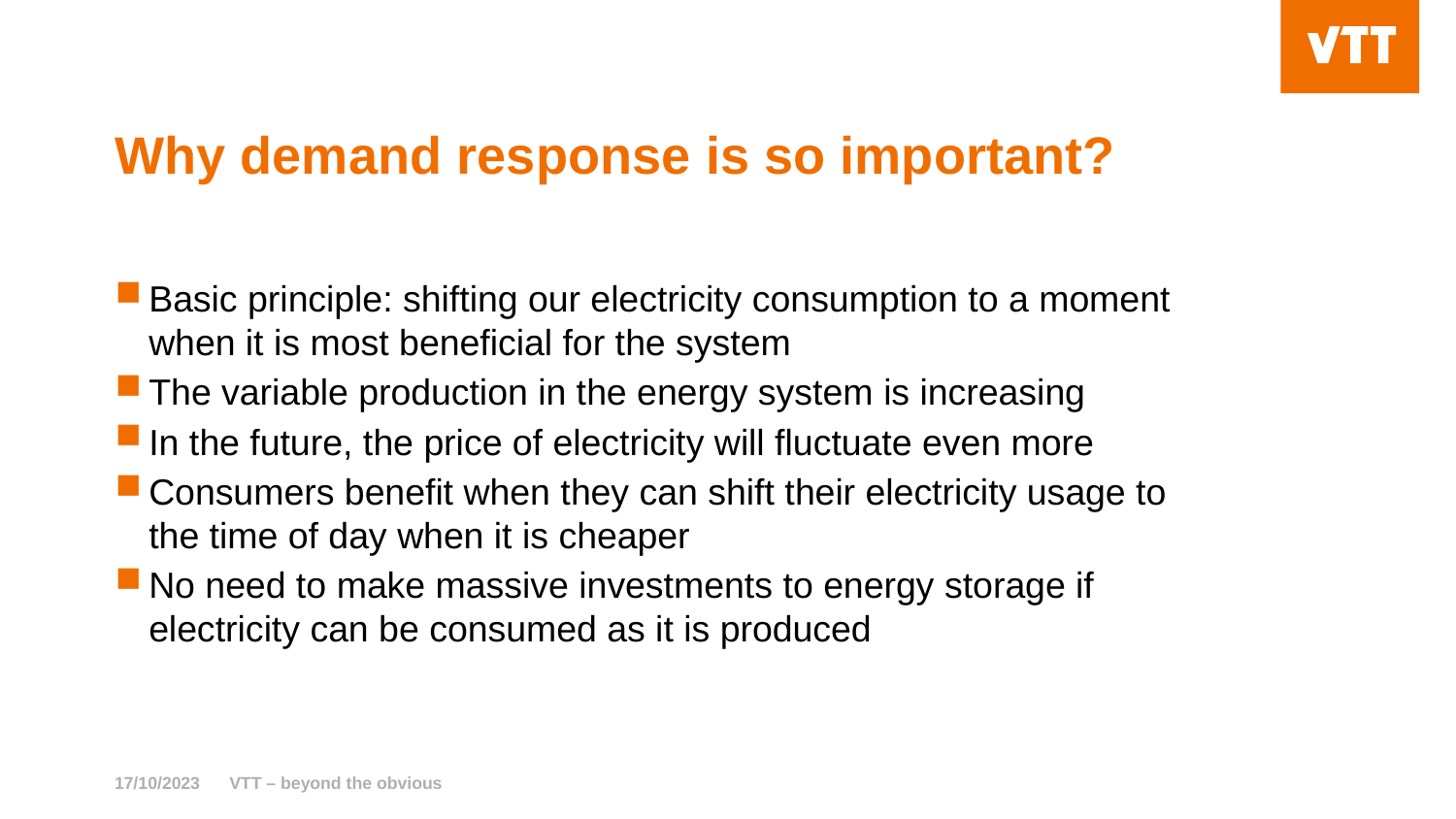

# Why demand response is so important?

Basic principle: shifting our electricity consumption to a moment when it is most beneficial for the system
The variable production in the energy system is increasing
In the future, the price of electricity will fluctuate even more
Consumers benefit when they can shift their electricity usage to the time of day when it is cheaper
No need to make massive investments to energy storage if electricity can be consumed as it is produced

17/10/2023
VTT – beyond the obvious